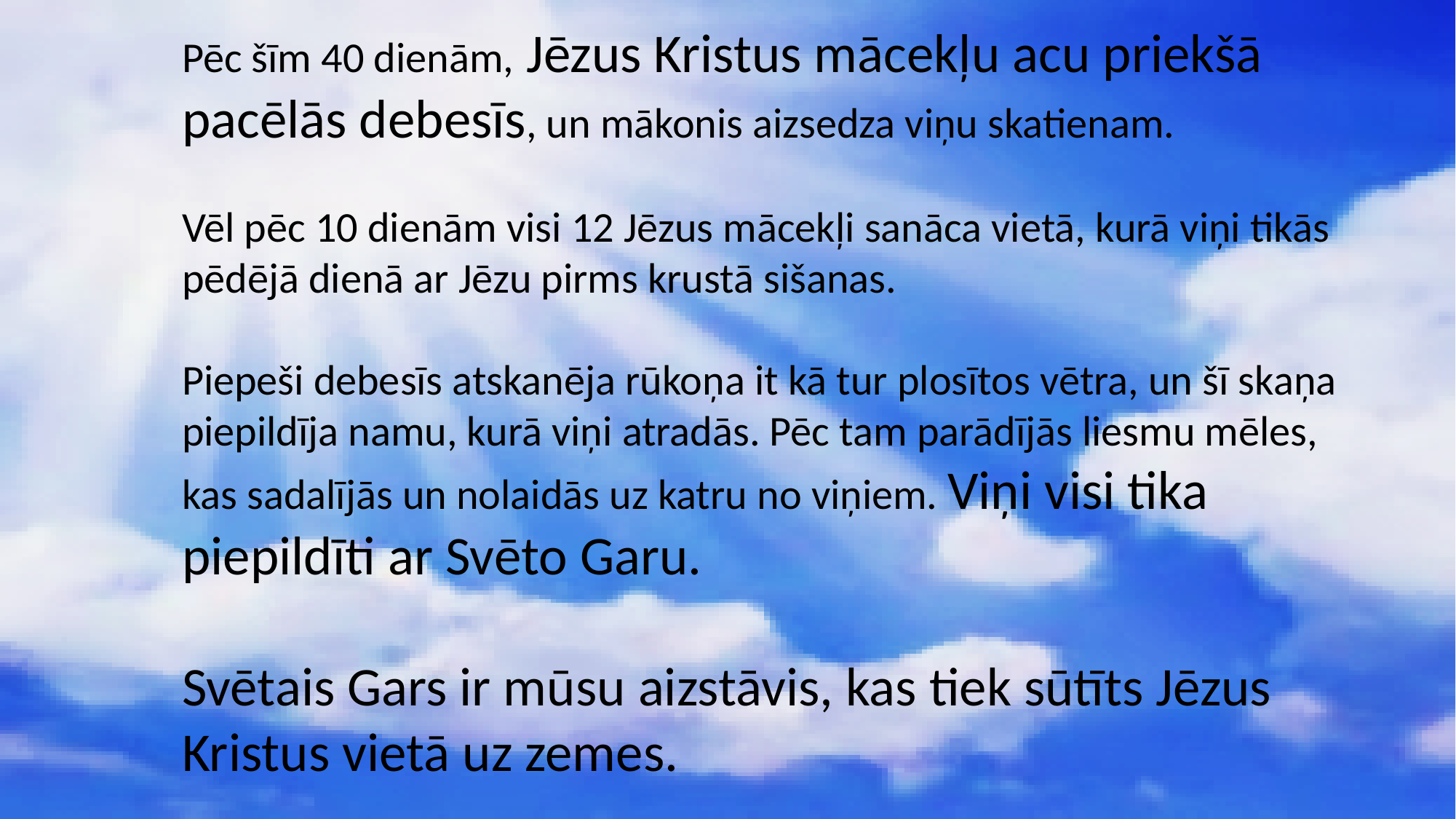

Pēc šīm 40 dienām, Jēzus Kristus mācekļu acu priekšā pacēlās debesīs, un mākonis aizsedza viņu skatienam.

Vēl pēc 10 dienām visi 12 Jēzus mācekļi sanāca vietā, kurā viņi tikās pēdējā dienā ar Jēzu pirms krustā sišanas.

Piepeši debesīs atskanēja rūkoņa it kā tur plosītos vētra, un šī skaņa piepildīja namu, kurā viņi atradās. Pēc tam parādījās liesmu mēles, kas sadalījās un nolaidās uz katru no viņiem. Viņi visi tika piepildīti ar Svēto Garu.

Svētais Gars ir mūsu aizstāvis, kas tiek sūtīts Jēzus Kristus vietā uz zemes.